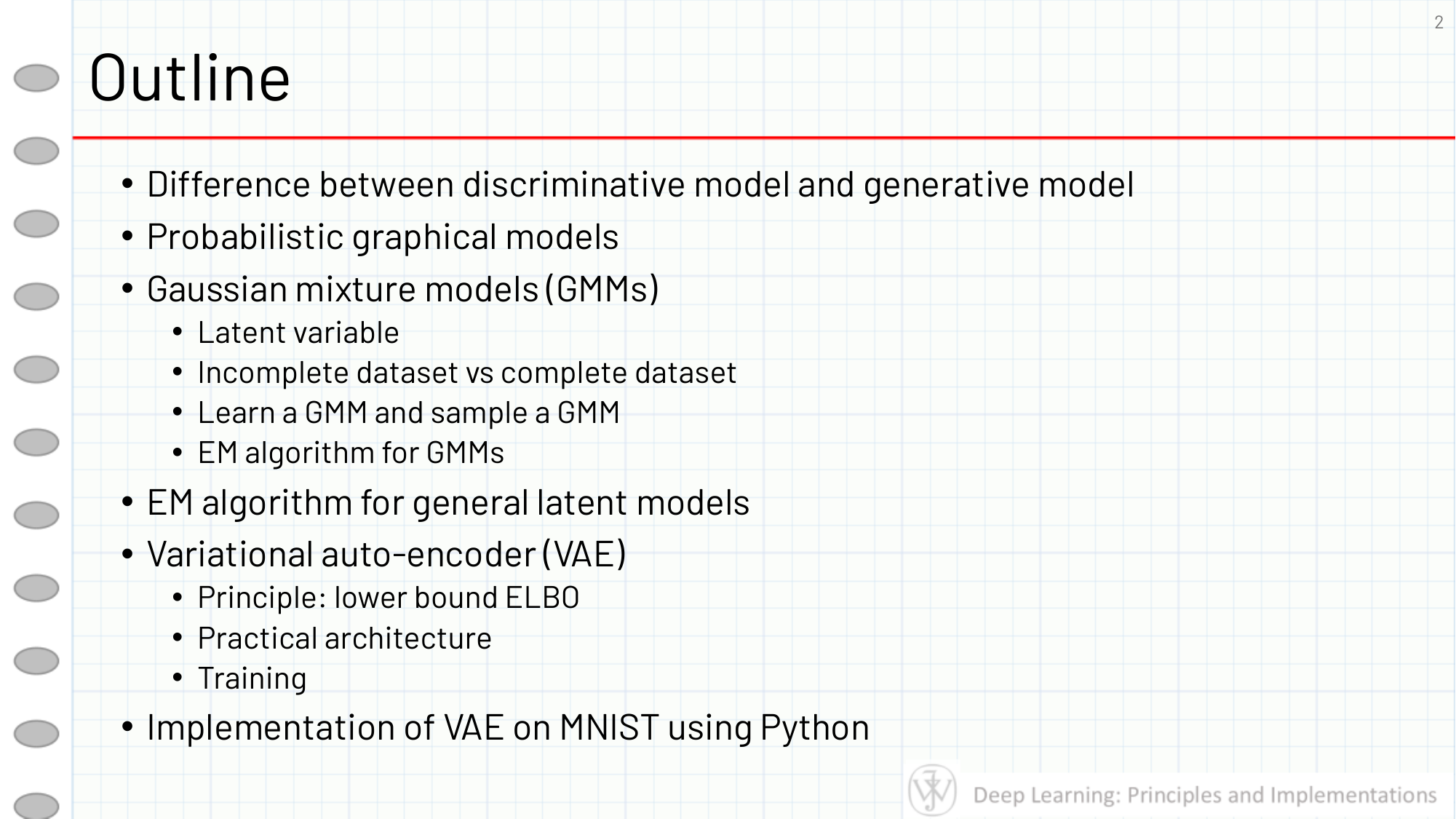

# Outline
2
Difference between discriminative model and generative model
Probabilistic graphical models
Gaussian mixture models (GMMs)
Latent variable
Incomplete dataset vs complete dataset
Learn a GMM and sample a GMM
EM algorithm for GMMs
EM algorithm for general latent models
Variational auto-encoder (VAE)
Principle: lower bound ELBO
Practical architecture
Training
Implementation of VAE on MNIST using Python